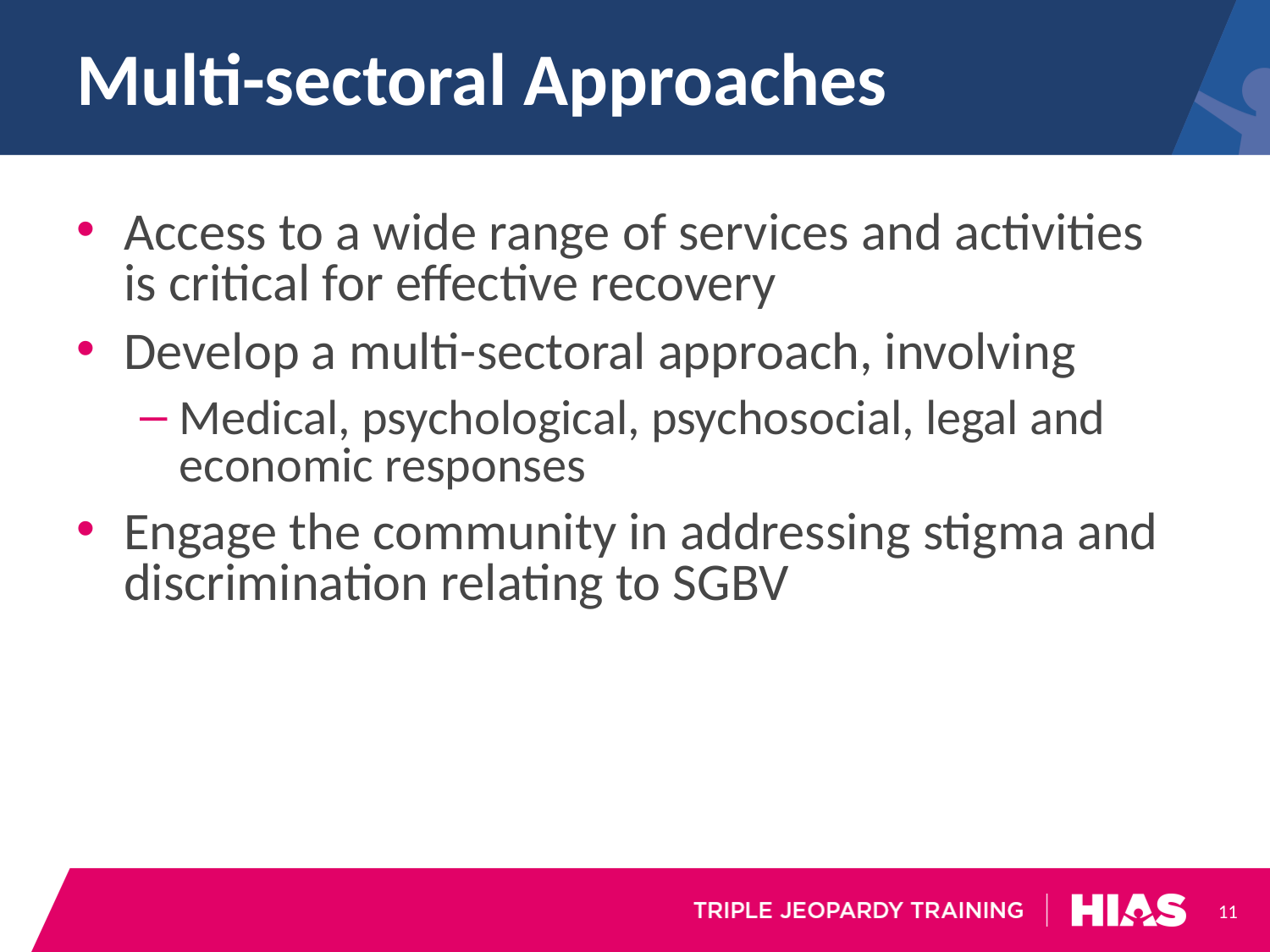

# Multi-sectoral Approaches
Access to a wide range of services and activities  is critical for effective recovery
Develop a multi-sectoral approach, involving
Medical, psychological, psychosocial, legal and economic responses
Engage the community in addressing stigma and discrimination relating to SGBV